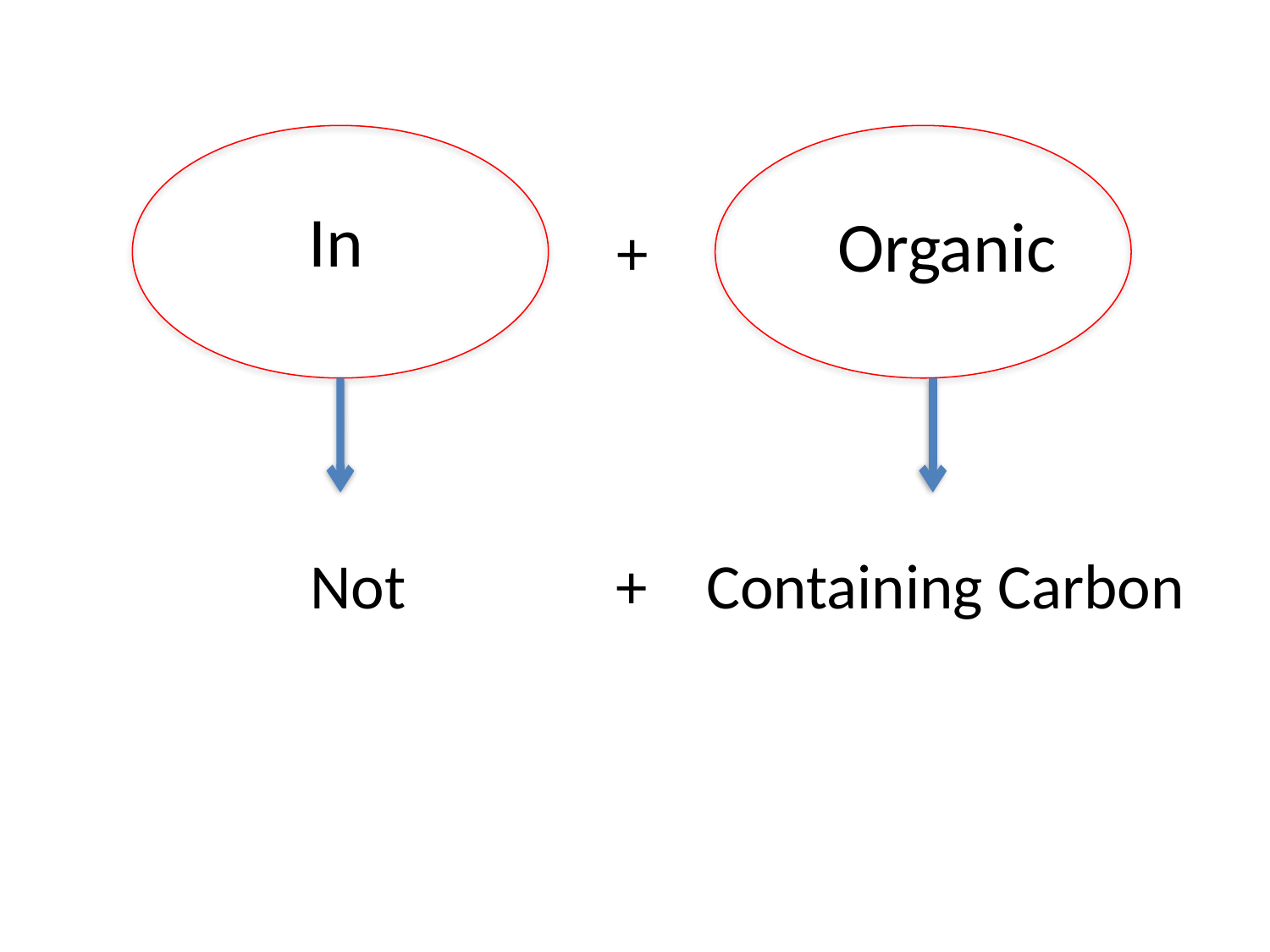

In
Organic
+
Not
+
Containing Carbon